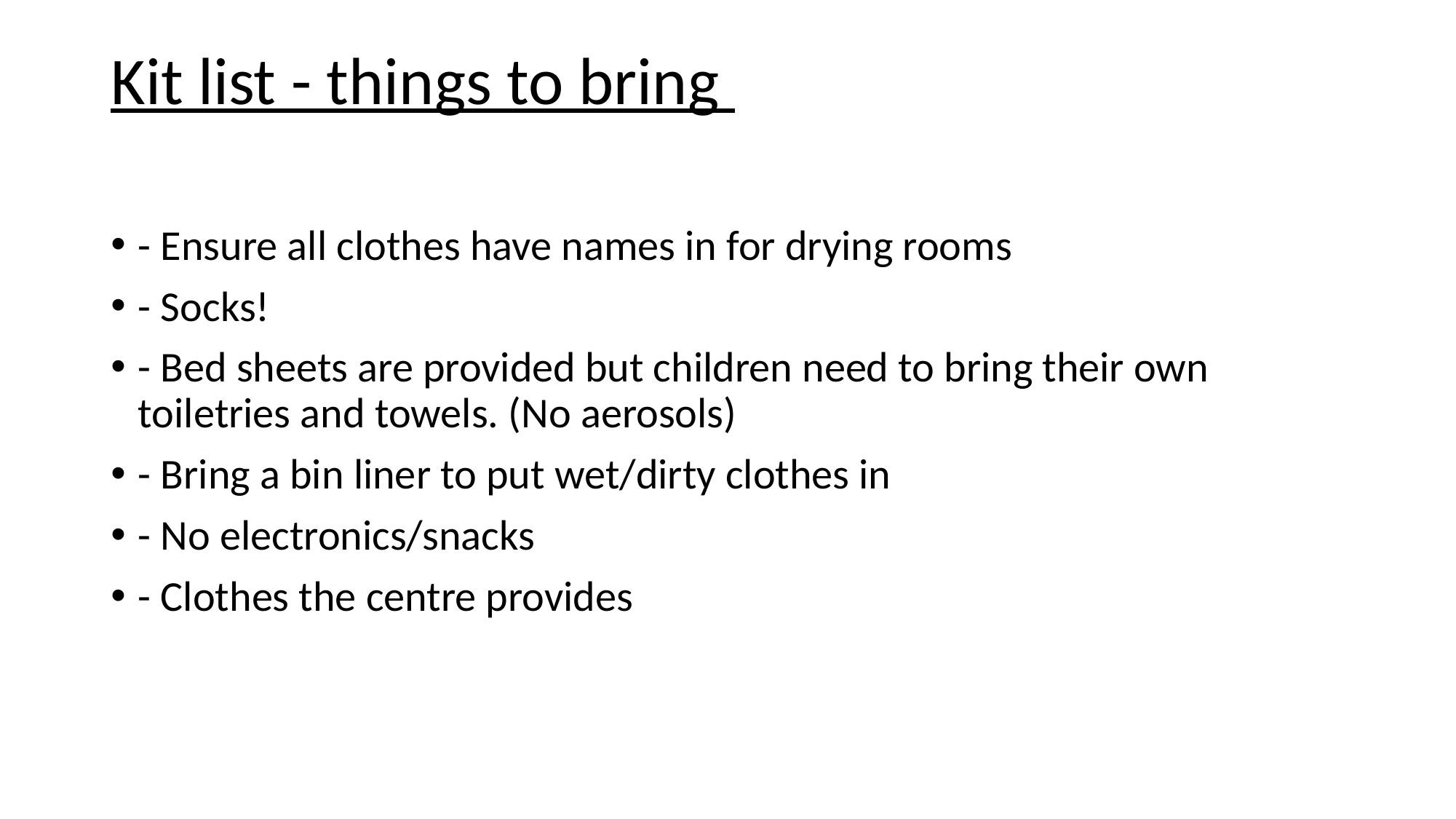

# Kit list - things to bring
- Ensure all clothes have names in for drying rooms
- Socks!
- Bed sheets are provided but children need to bring their own toiletries and towels. (No aerosols)
- Bring a bin liner to put wet/dirty clothes in
- No electronics/snacks
- Clothes the centre provides